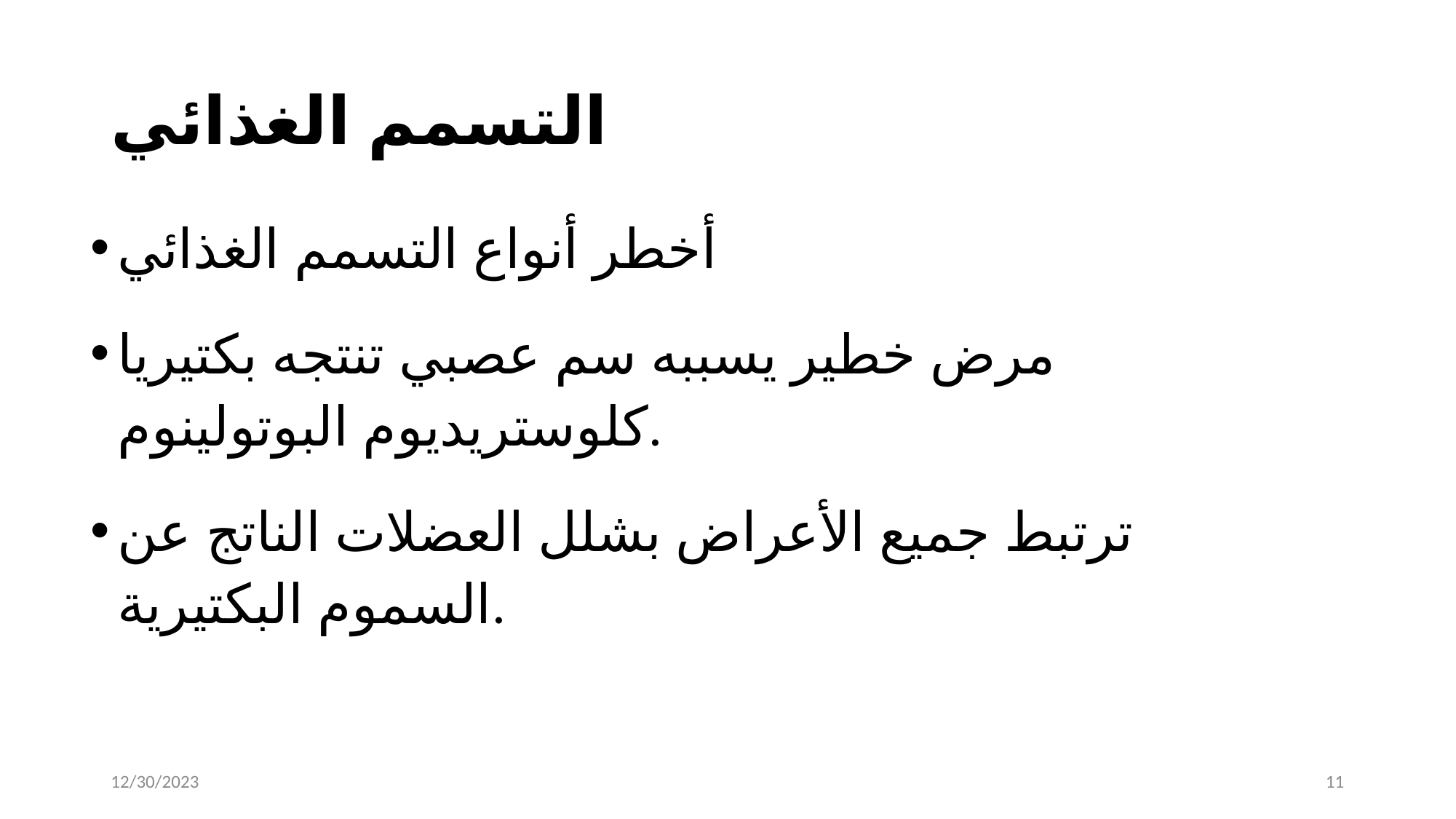

# التسمم الغذائي
أخطر أنواع التسمم الغذائي
مرض خطير يسببه سم عصبي تنتجه بكتيريا كلوستريديوم البوتولينوم.
ترتبط جميع الأعراض بشلل العضلات الناتج عن السموم البكتيرية.
12/30/2023
11